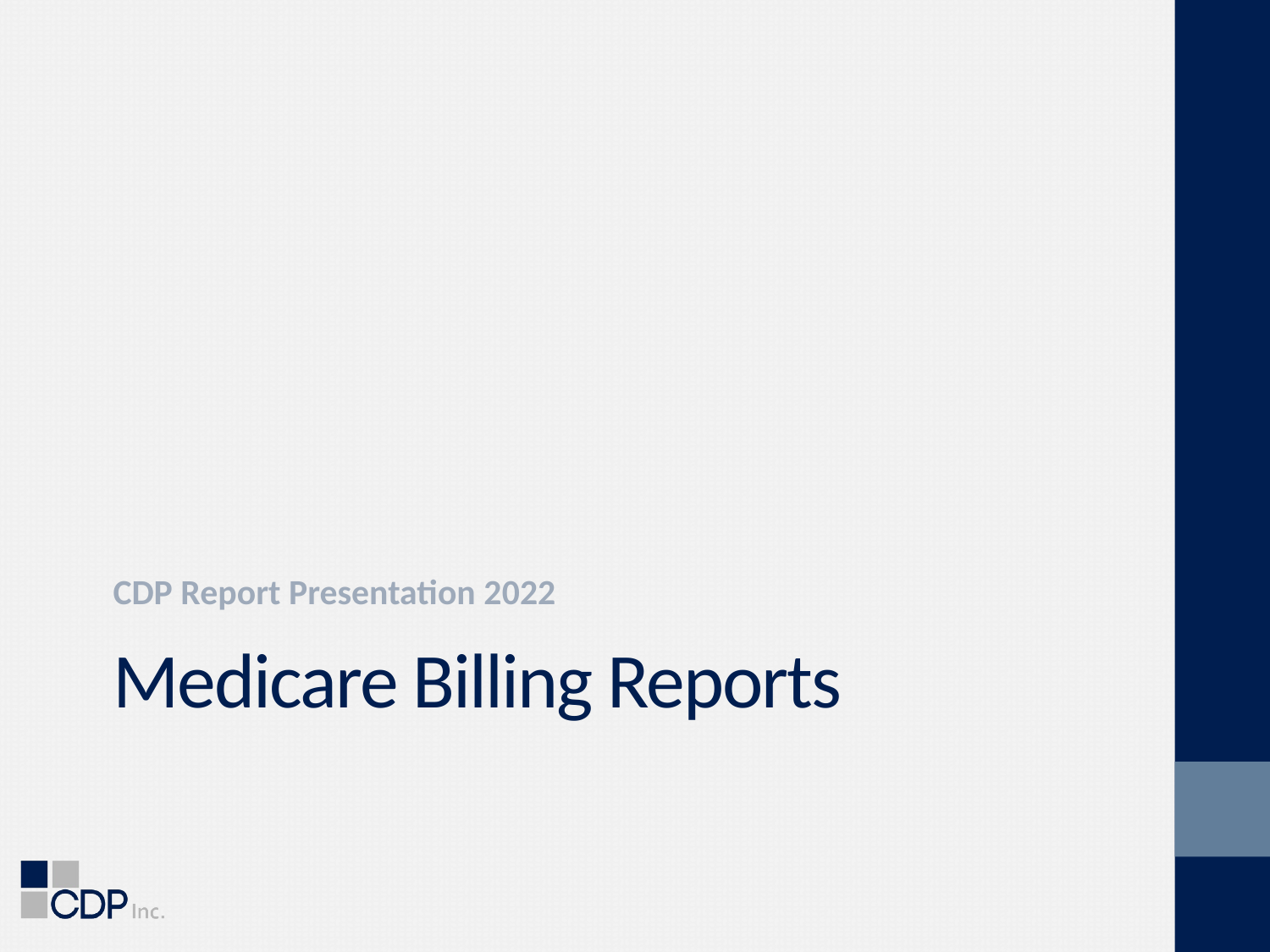

CDP Report Presentation 2022
# Medicare Billing Reports